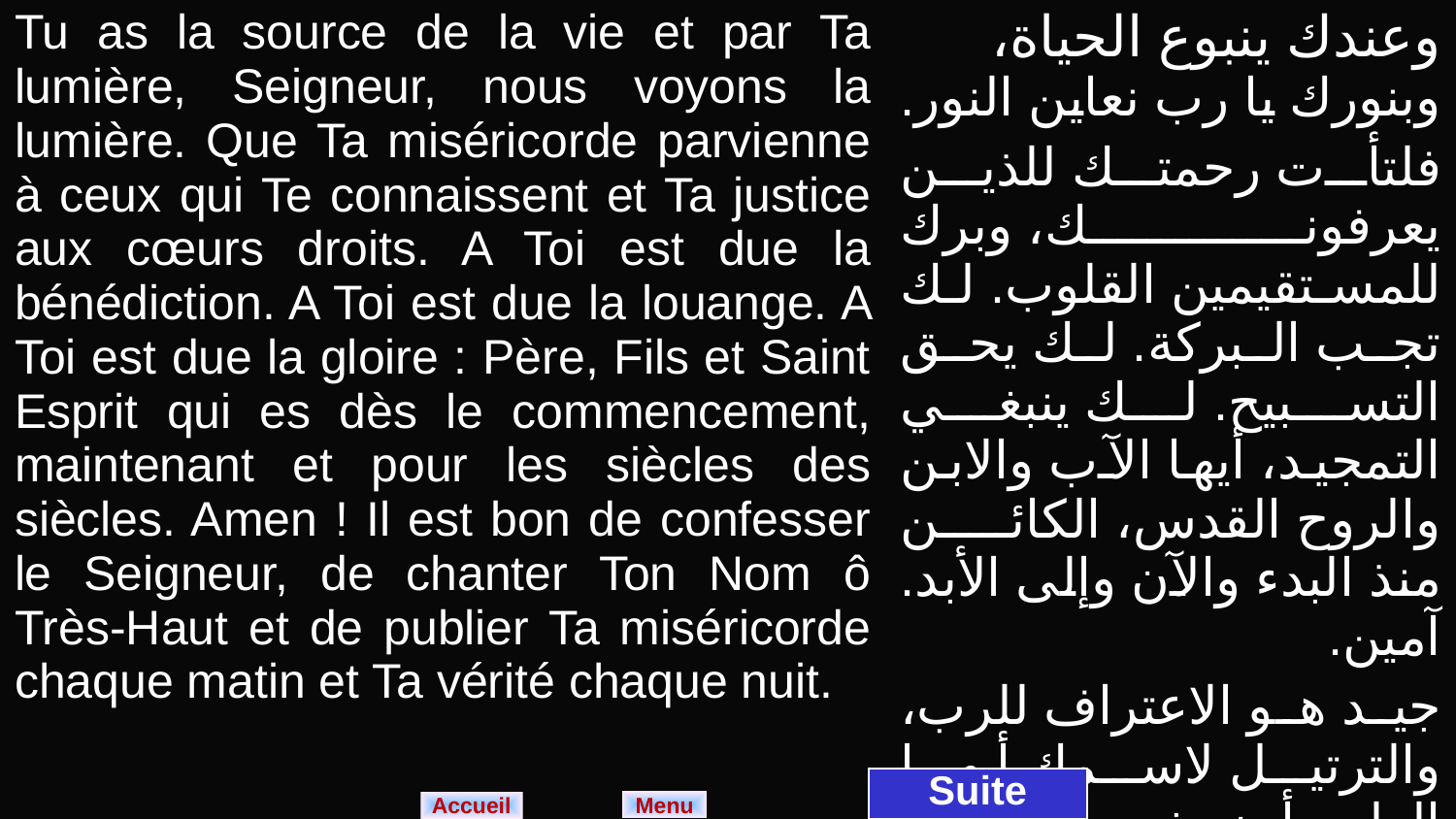

| Tu as la source de la vie et par Ta lumière, Seigneur, nous voyons la lumière. Que Ta miséricorde parvienne à ceux qui Te connaissent et Ta justice aux cœurs droits. A Toi est due la bénédiction. A Toi est due la louange. A Toi est due la gloire : Père, Fils et Saint Esprit qui es dès le commencement, maintenant et pour les siècles des siècles. Amen ! Il est bon de confesser le Seigneur, de chanter Ton Nom ô Très-Haut et de publier Ta miséricorde chaque matin et Ta vérité chaque nuit. | وعندك ينبوع الحياة، وبنورك يا رب نعاين النور. فلتأت رحمتك للذين يعرفونك، وبرك للمستقيمين القلوب. لك تجب البركة. لك يحق التسبيح. لك ينبغي التمجيد، أيها الآب والابن والروح القدس، الكائن منذ البدء والآن وإلى الأبد. آمين. جيد هو الاعتراف للرب، والترتيل لاسمك أيها العلي. أن يخبر برحمتك في الغدوات، وحقك في كل ليلة. |
| --- | --- |
Suite
Menu